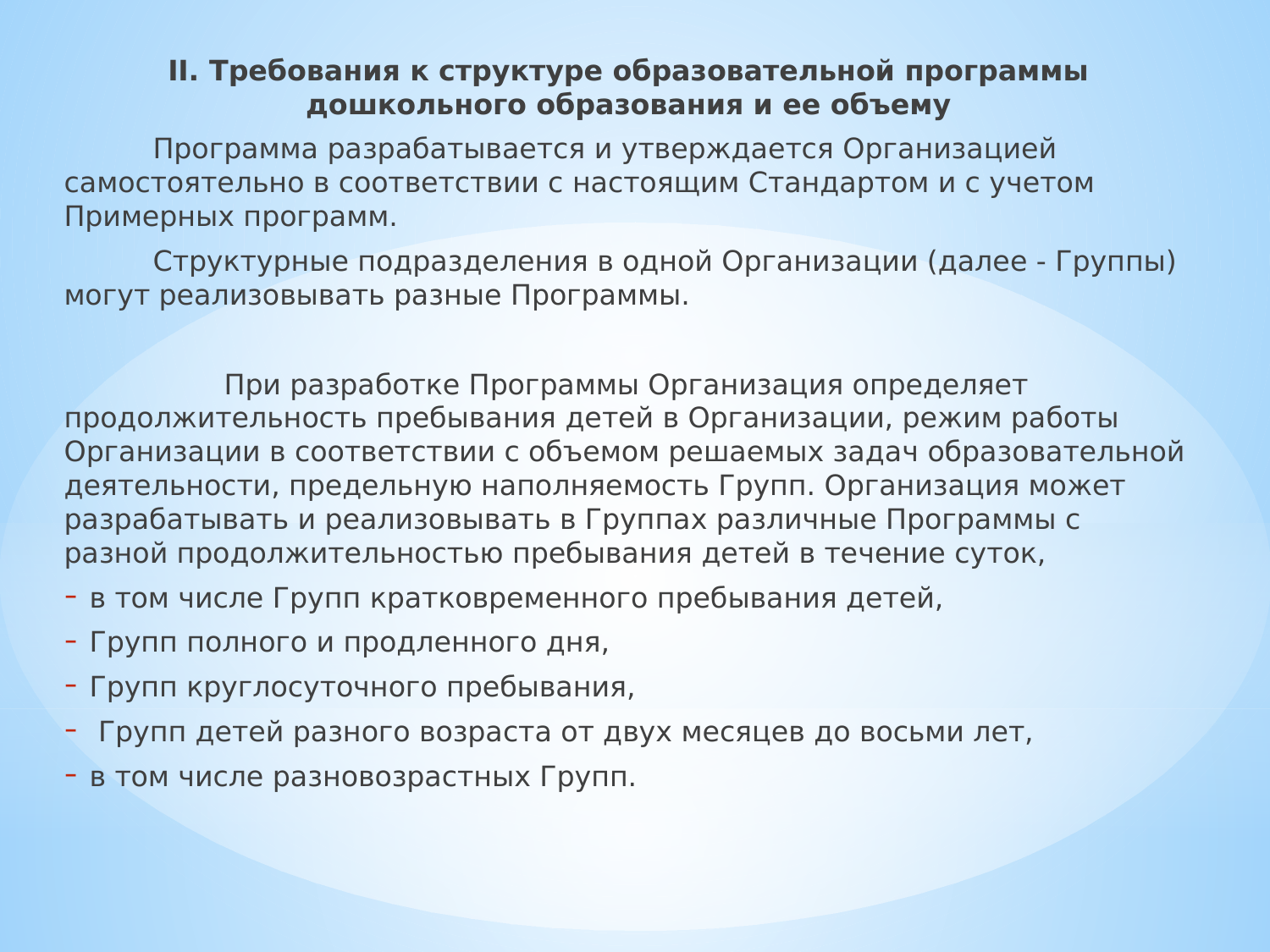

II. Требования к структуре образовательной программы дошкольного образования и ее объему
          Программа разрабатывается и утверждается Организацией самостоятельно в соответствии с настоящим Стандартом и с учетом Примерных программ.
          Структурные подразделения в одной Организации (далее - Группы) могут реализовывать разные Программы.

                  При разработке Программы Организация определяет продолжительность пребывания детей в Организации, режим работы Организации в соответствии с объемом решаемых задач образовательной деятельности, предельную наполняемость Групп. Организация может разрабатывать и реализовывать в Группах различные Программы с разной продолжительностью пребывания детей в течение суток,
в том числе Групп кратковременного пребывания детей,
Групп полного и продленного дня,
Групп круглосуточного пребывания,
 Групп детей разного возраста от двух месяцев до восьми лет,
в том числе разновозрастных Групп.